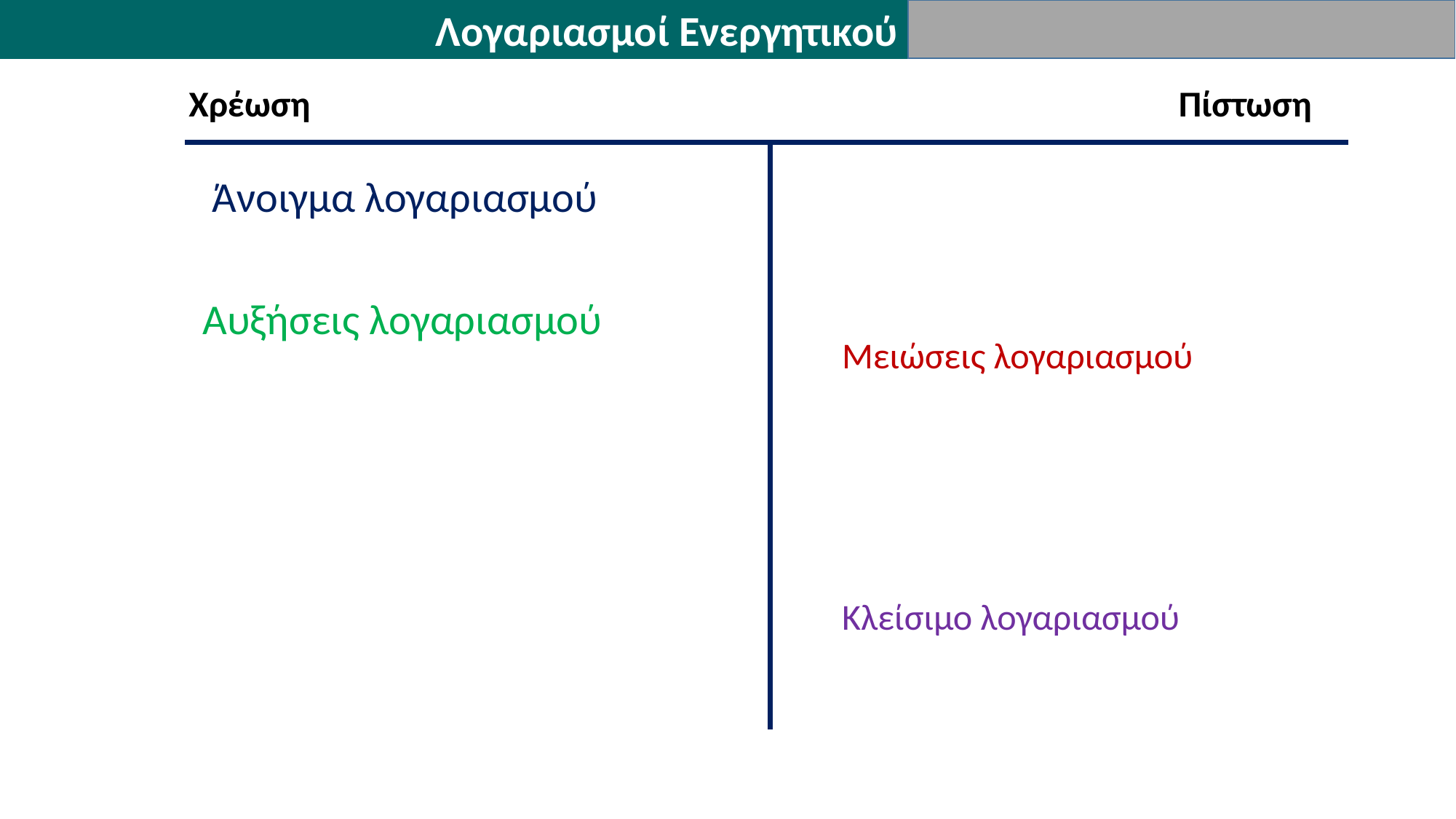

Λογαριασμοί Ενεργητικού

Χρέωση
Πίστωση

Μειώσεις λογαριασμού

Κλείσιμο λογαριασμού

 Άνοιγμα λογαριασμού

Αυξήσεις λογαριασμού